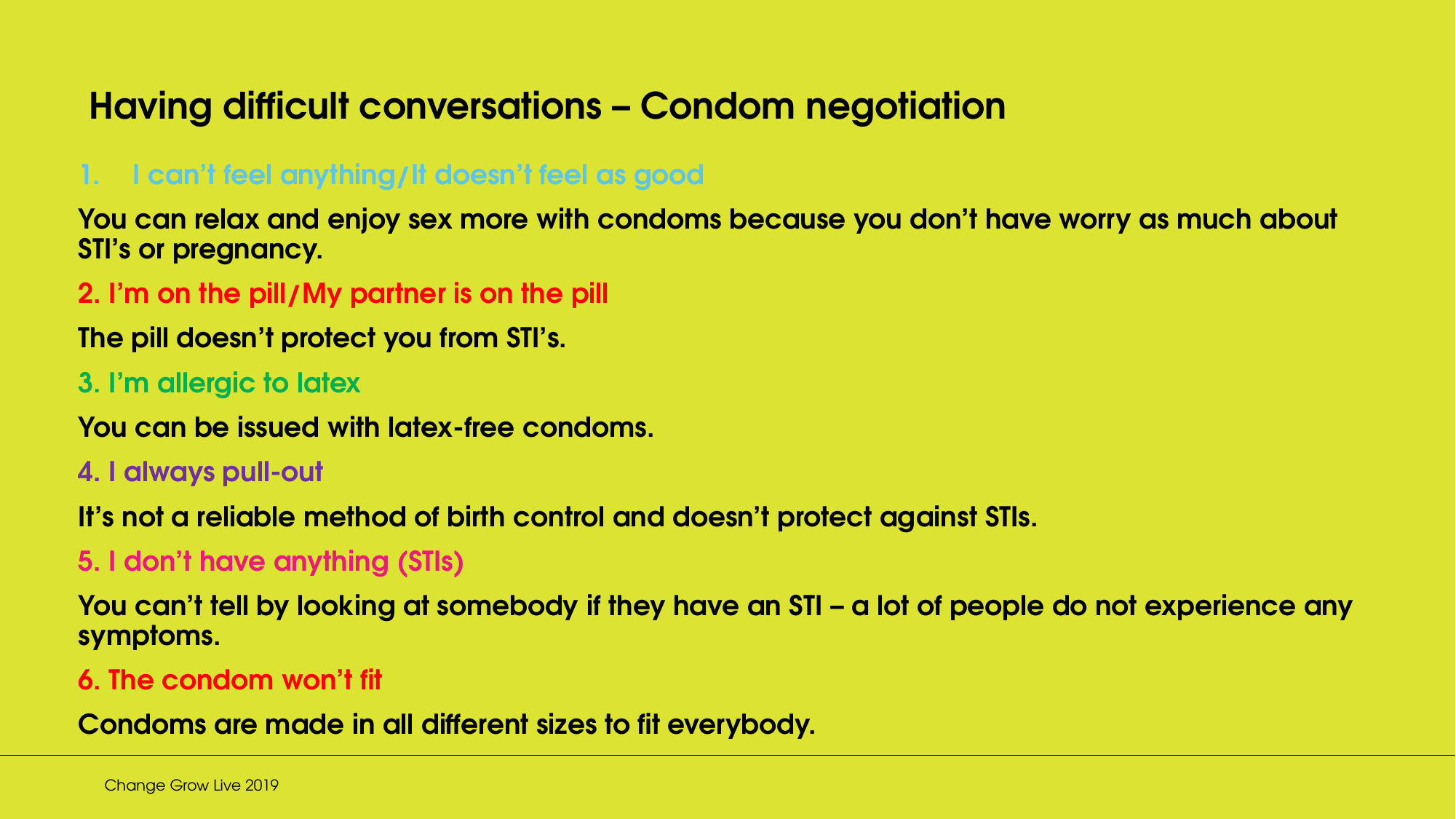

Having difficult conversations – Condom negotiation
I can’t feel anything/It doesn’t feel as good
You can relax and enjoy sex more with condoms because you don’t have worry as much about STI’s or pregnancy.
2. I’m on the pill/My partner is on the pill
The pill doesn’t protect you from STI’s.
3. I’m allergic to latex
You can be issued with latex-free condoms.
4. I always pull-out
It’s not a reliable method of birth control and doesn’t protect against STIs.
5. I don’t have anything (STIs)
You can’t tell by looking at somebody if they have an STI – a lot of people do not experience any symptoms.
6. The condom won’t fit
Condoms are made in all different sizes to fit everybody.